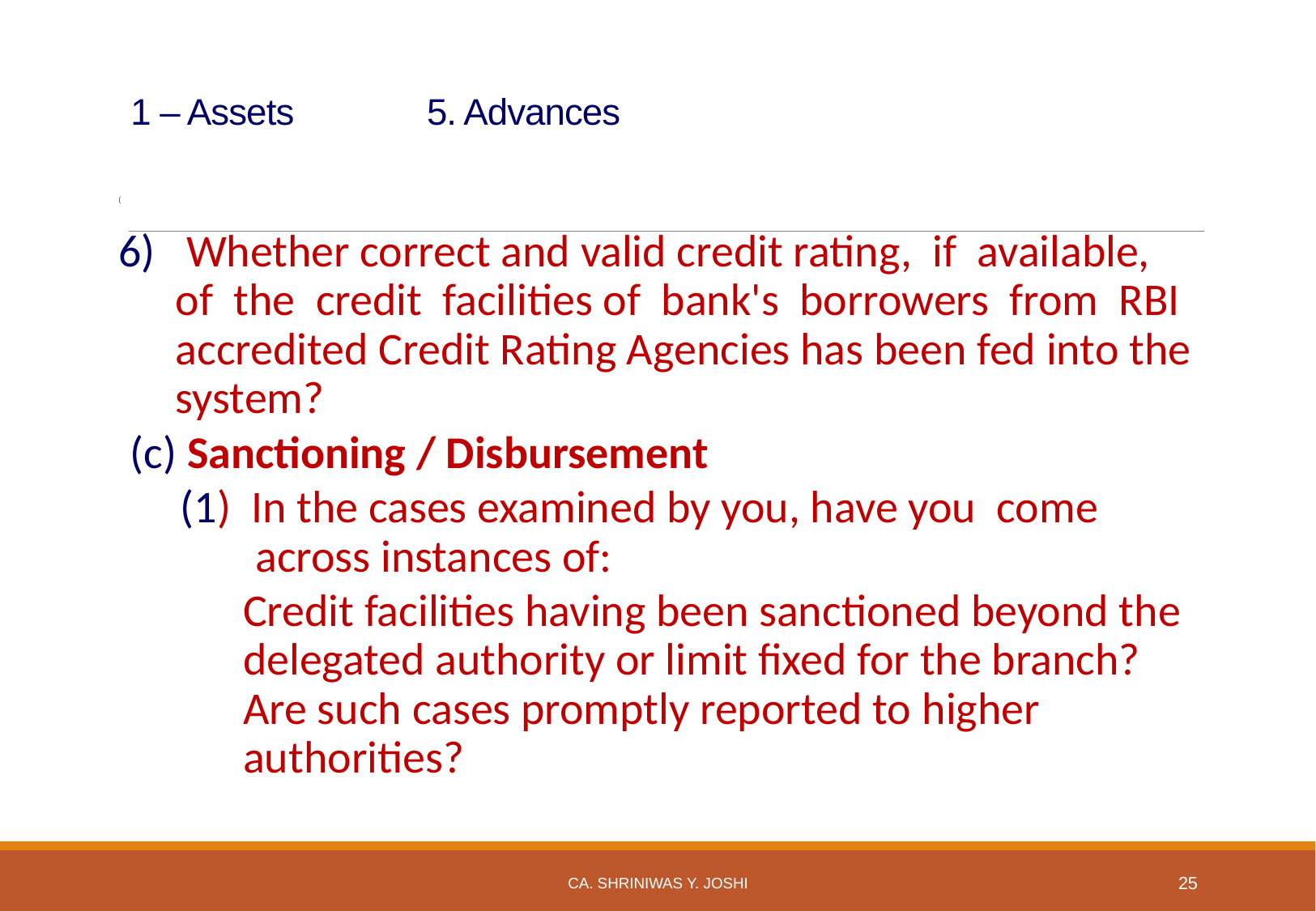

# 1 – Assets             		5. Advances
(

6)   Whether correct and valid credit rating,  if  available,  of  the  credit  facilities of  bank's  borrowers  from  RBI accredited Credit Rating Agencies has been fed into the system?
(c) Sanctioning / Disbursement
      (1)  In the cases examined by you, have you  come across instances of:
Credit facilities having been sanctioned beyond the delegated authority or limit fixed for the branch? Are such cases promptly reported to higher authorities?

CA. SHRINIWAS Y. JOSHI
25